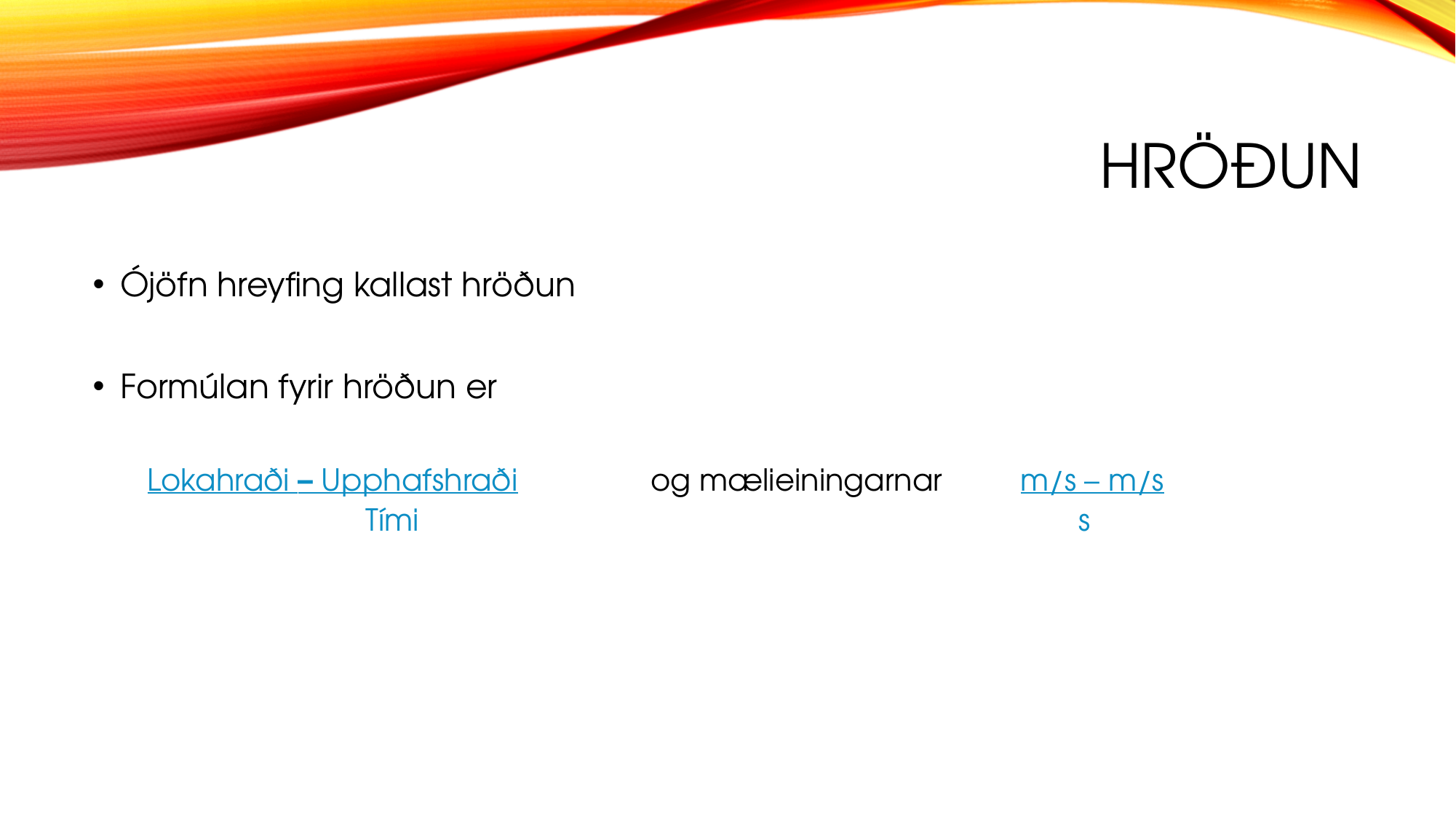

# Hröðun
Ójöfn hreyfing kallast hröðun

Formúlan fyrir hröðun er

Lokahraði – Upphafshraði 	        og mælieiningarnar	m/s – m/s
		Tími			    			       s